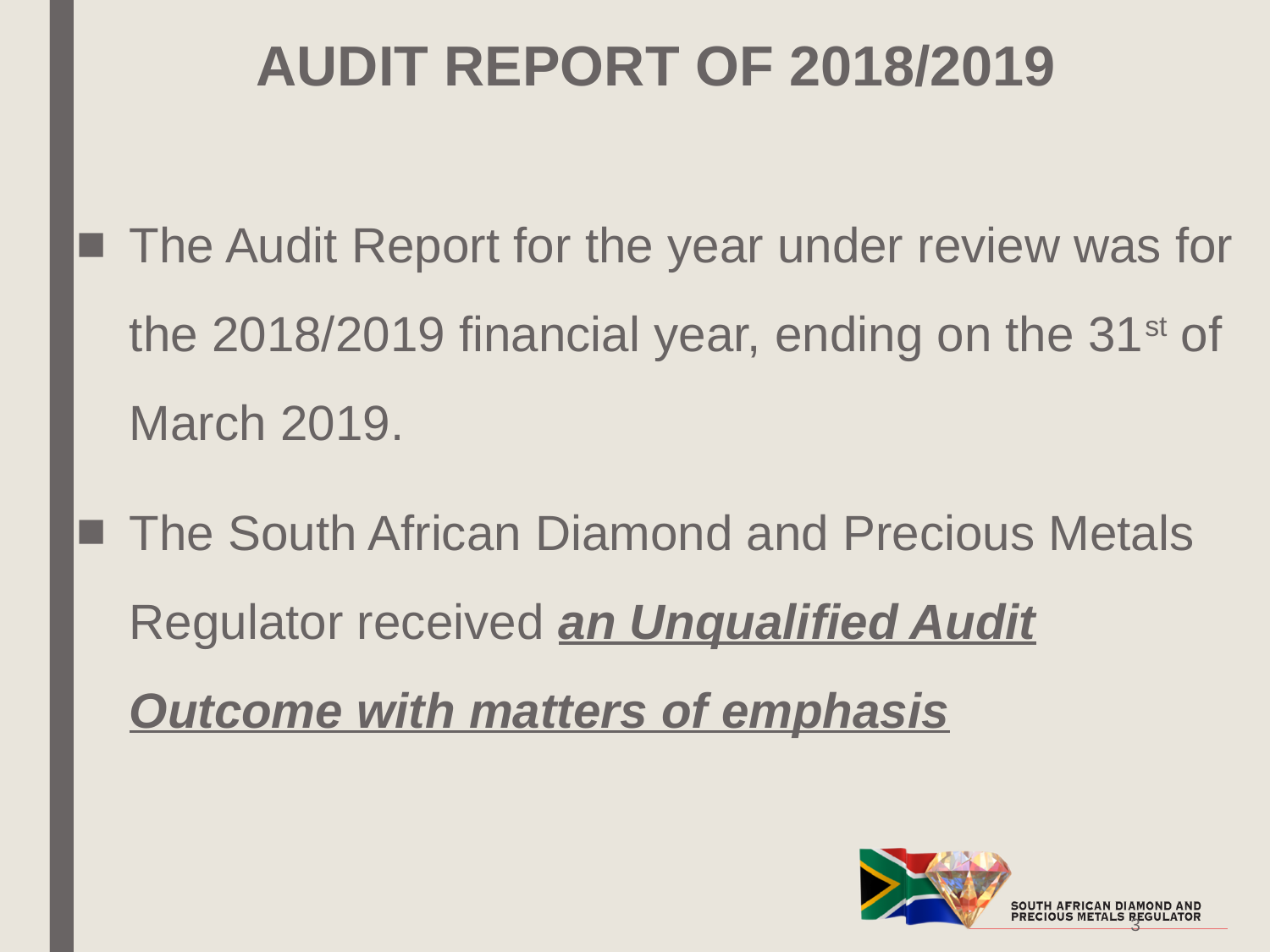

# AUDIT REPORT OF 2018/2019

The Audit Report for the year under review was for the 2018/2019 financial year, ending on the 31st of March 2019.
The South African Diamond and Precious Metals Regulator received an Unqualified Audit Outcome with matters of emphasis
3